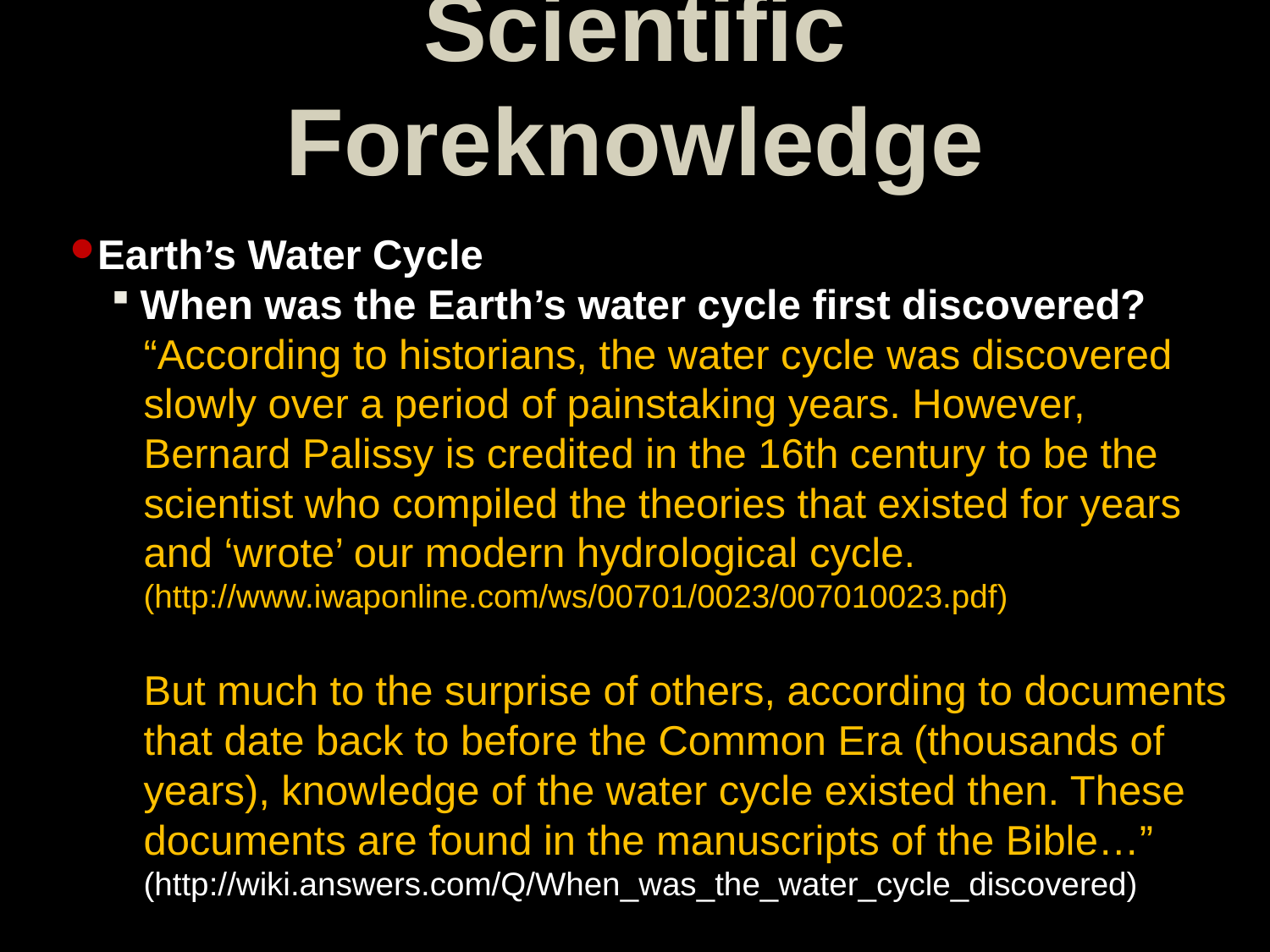

# Scientific Foreknowledge
Earth’s Water Cycle
When was the Earth’s water cycle first discovered?
“According to historians, the water cycle was discovered slowly over a period of painstaking years. However, Bernard Palissy is credited in the 16th century to be the scientist who compiled the theories that existed for years and ‘wrote’ our modern hydrological cycle. (http://www.iwaponline.com/ws/00701/0023/007010023.pdf) 
But much to the surprise of others, according to documents that date back to before the Common Era (thousands of years), knowledge of the water cycle existed then. These documents are found in the manuscripts of the Bible…” (http://wiki.answers.com/Q/When_was_the_water_cycle_discovered)